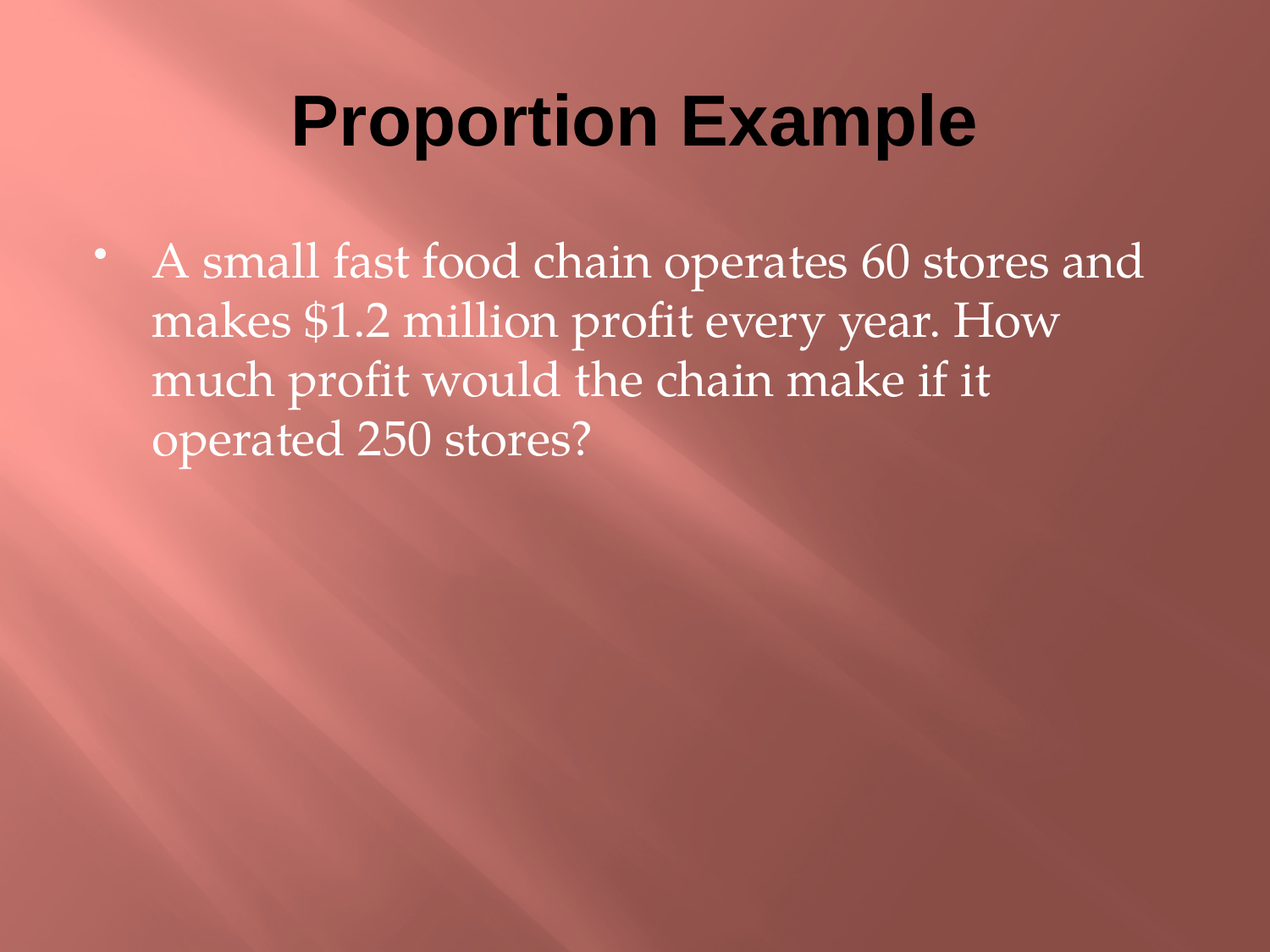

# Proportion Example
A small fast food chain operates 60 stores and makes $1.2 million profit every year. How much profit would the chain make if it operated 250 stores?